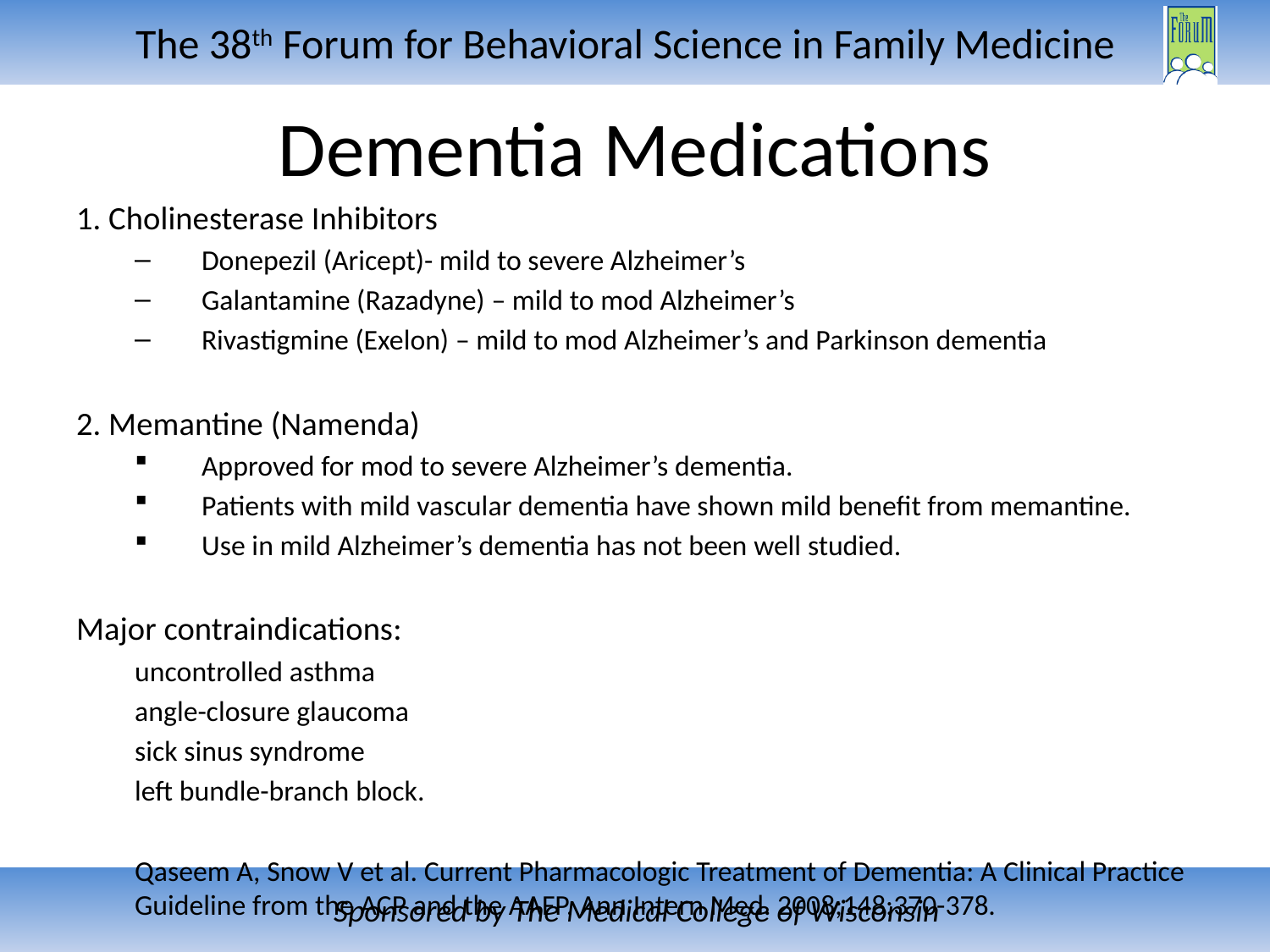

# Dementia Medications
1. Cholinesterase Inhibitors
Donepezil (Aricept)- mild to severe Alzheimer’s
Galantamine (Razadyne) – mild to mod Alzheimer’s
Rivastigmine (Exelon) – mild to mod Alzheimer’s and Parkinson dementia

2. Memantine (Namenda)
Approved for mod to severe Alzheimer’s dementia.
Patients with mild vascular dementia have shown mild benefit from memantine.
Use in mild Alzheimer’s dementia has not been well studied.

Major contraindications:
uncontrolled asthma
angle-closure glaucoma
sick sinus syndrome
left bundle-branch block.

Qaseem A, Snow V et al. Current Pharmacologic Treatment of Dementia: A Clinical Practice Guideline from the ACP and the AAFP. Ann Intern Med. 2008;148:370-378.